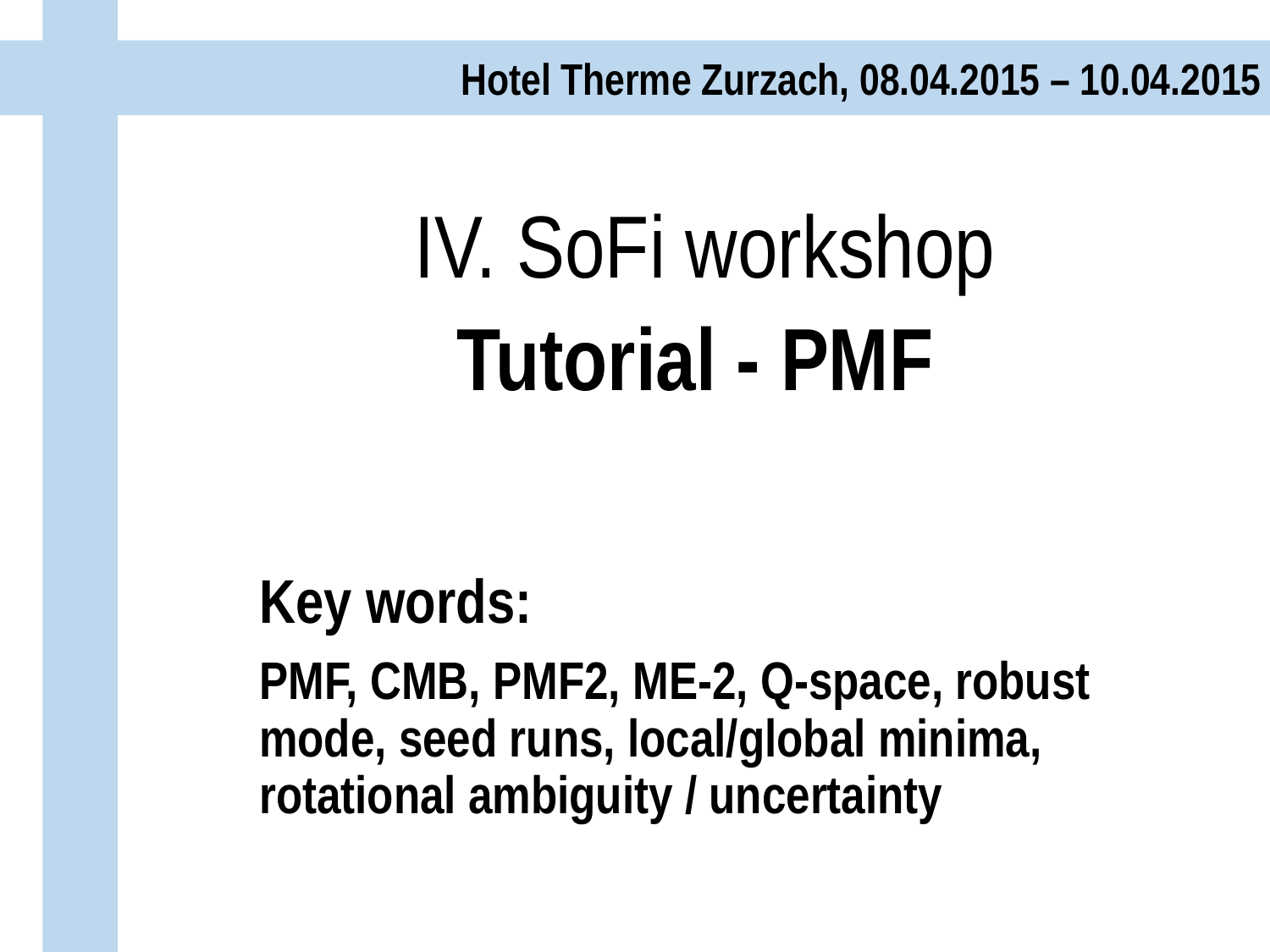

Hotel Therme Zurzach, 08.04.2015 – 10.04.2015
 IV. SoFi workshop
Tutorial - PMF

Key words:
PMF, CMB, PMF2, ME-2, Q-space, robust mode, seed runs, local/global minima, rotational ambiguity / uncertainty